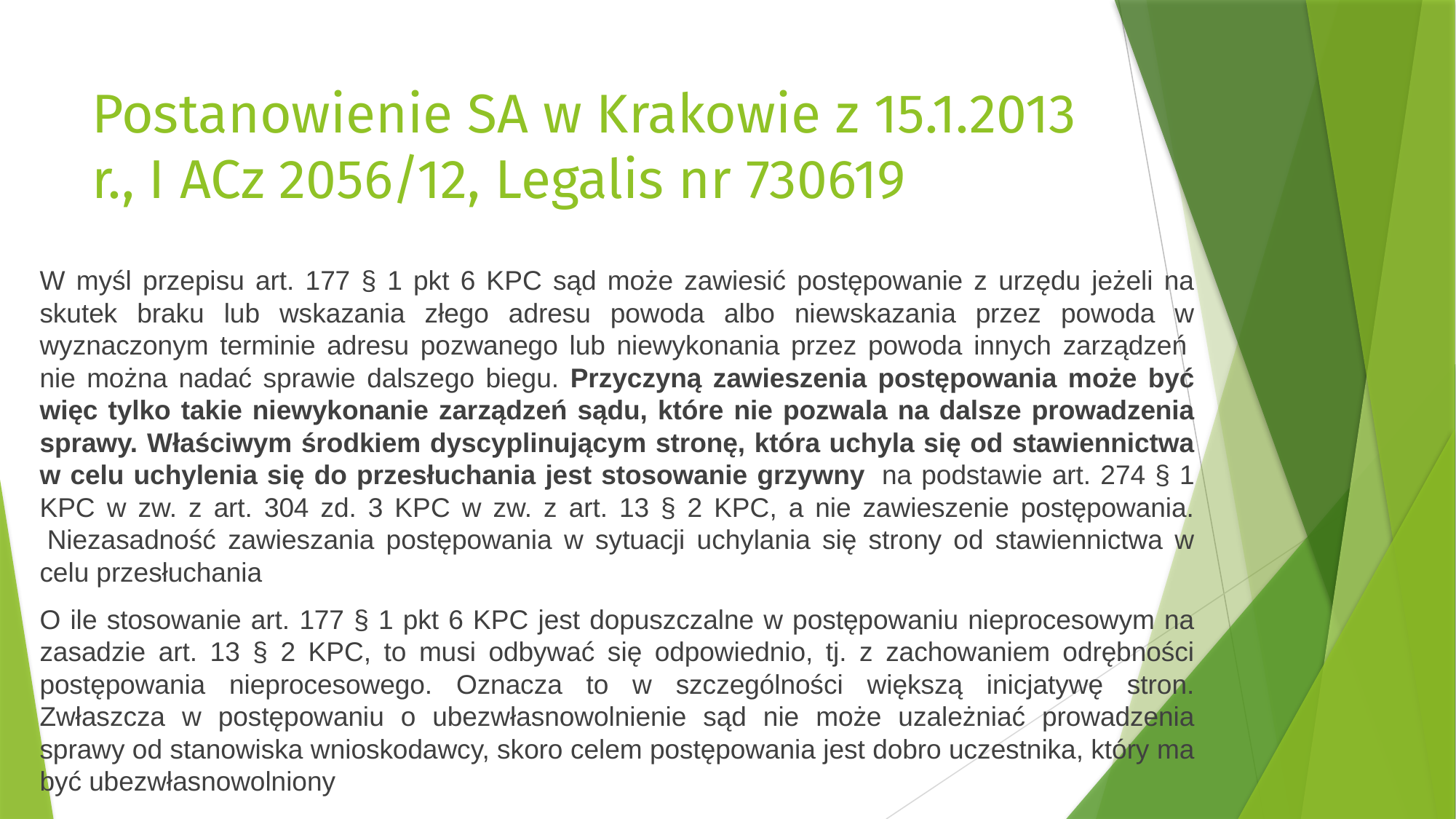

# Postanowienie SA w Krakowie z 15.1.2013 r., I ACz 2056/12, Legalis nr 730619
W myśl przepisu art. 177 § 1 pkt 6 KPC sąd może zawiesić postępowanie z urzędu jeżeli na skutek braku lub wskazania złego adresu powoda albo niewskazania przez powoda w wyznaczonym terminie adresu pozwanego lub niewykonania przez powoda innych zarządzeń  nie można nadać sprawie dalszego biegu. Przyczyną zawieszenia postępowania może być więc tylko takie niewykonanie zarządzeń sądu, które nie pozwala na dalsze prowadzenia sprawy. Właściwym środkiem dyscyplinującym stronę, która uchyla się od stawiennictwa w celu uchylenia się do przesłuchania jest stosowanie grzywny  na podstawie art. 274 § 1 KPC w zw. z art. 304 zd. 3 KPC w zw. z art. 13 § 2 KPC, a nie zawieszenie postępowania.  Niezasadność zawieszania postępowania w sytuacji uchylania się strony od stawiennictwa w celu przesłuchania
O ile stosowanie art. 177 § 1 pkt 6 KPC jest dopuszczalne w postępowaniu nieprocesowym na zasadzie art. 13 § 2 KPC, to musi odbywać się odpowiednio, tj. z zachowaniem odrębności postępowania nieprocesowego. Oznacza to w szczególności większą inicjatywę stron. Zwłaszcza w postępowaniu o ubezwłasnowolnienie sąd nie może uzależniać prowadzenia sprawy od stanowiska wnioskodawcy, skoro celem postępowania jest dobro uczestnika, który ma być ubezwłasnowolniony